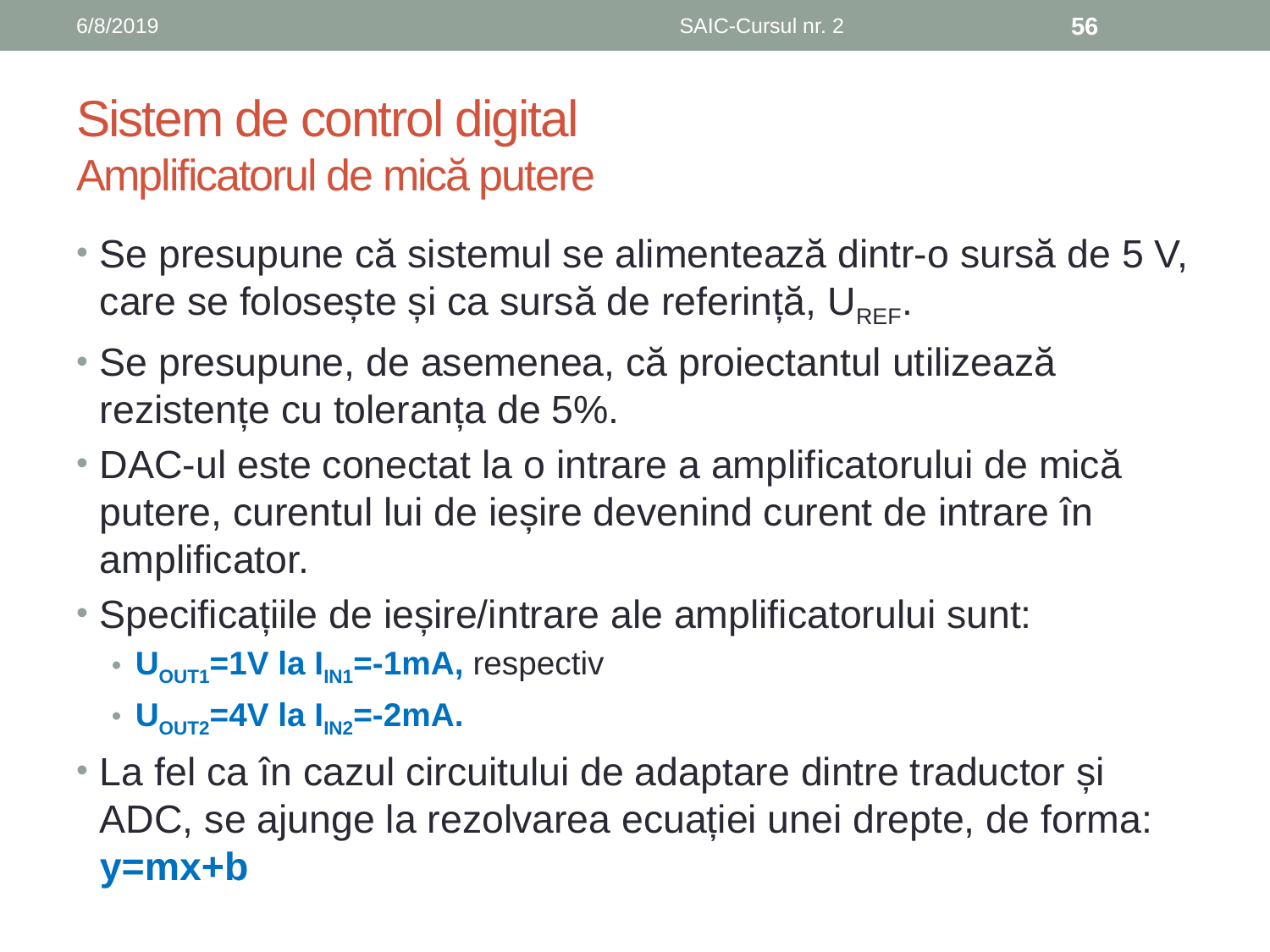

6/8/2019
SAIC-Cursul nr. 2
56
# Sistem de control digital Amplificatorul de mică putere
Se presupune că sistemul se alimentează dintr-o sursă de 5 V, care se folosește și ca sursă de referință, UREF.
Se presupune, de asemenea, că proiectantul utilizează rezistențe cu toleranța de 5%.
DAC-ul este conectat la o intrare a amplificatorului de mică putere, curentul lui de ieșire devenind curent de intrare în amplificator.
Specificațiile de ieșire/intrare ale amplificatorului sunt:
UOUT1=1V la IIN1=-1mA, respectiv
UOUT2=4V la IIN2=-2mA.
La fel ca în cazul circuitului de adaptare dintre traductor și ADC, se ajunge la rezolvarea ecuației unei drepte, de forma: y=mx+b